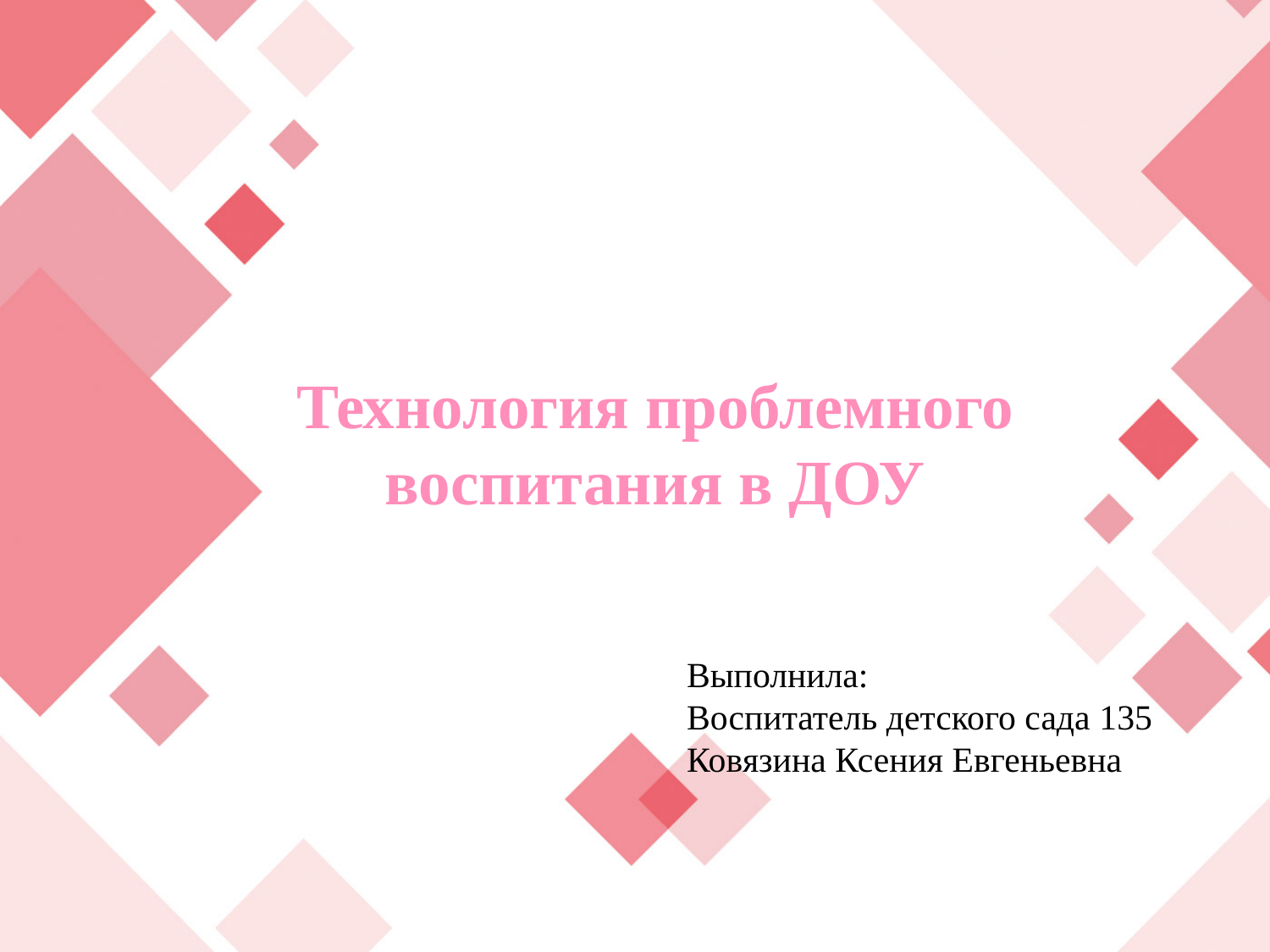

# Технология проблемного воспитания в ДОУ
Выполнила:
Воспитатель детского сада 135
Ковязина Ксения Евгеньевна